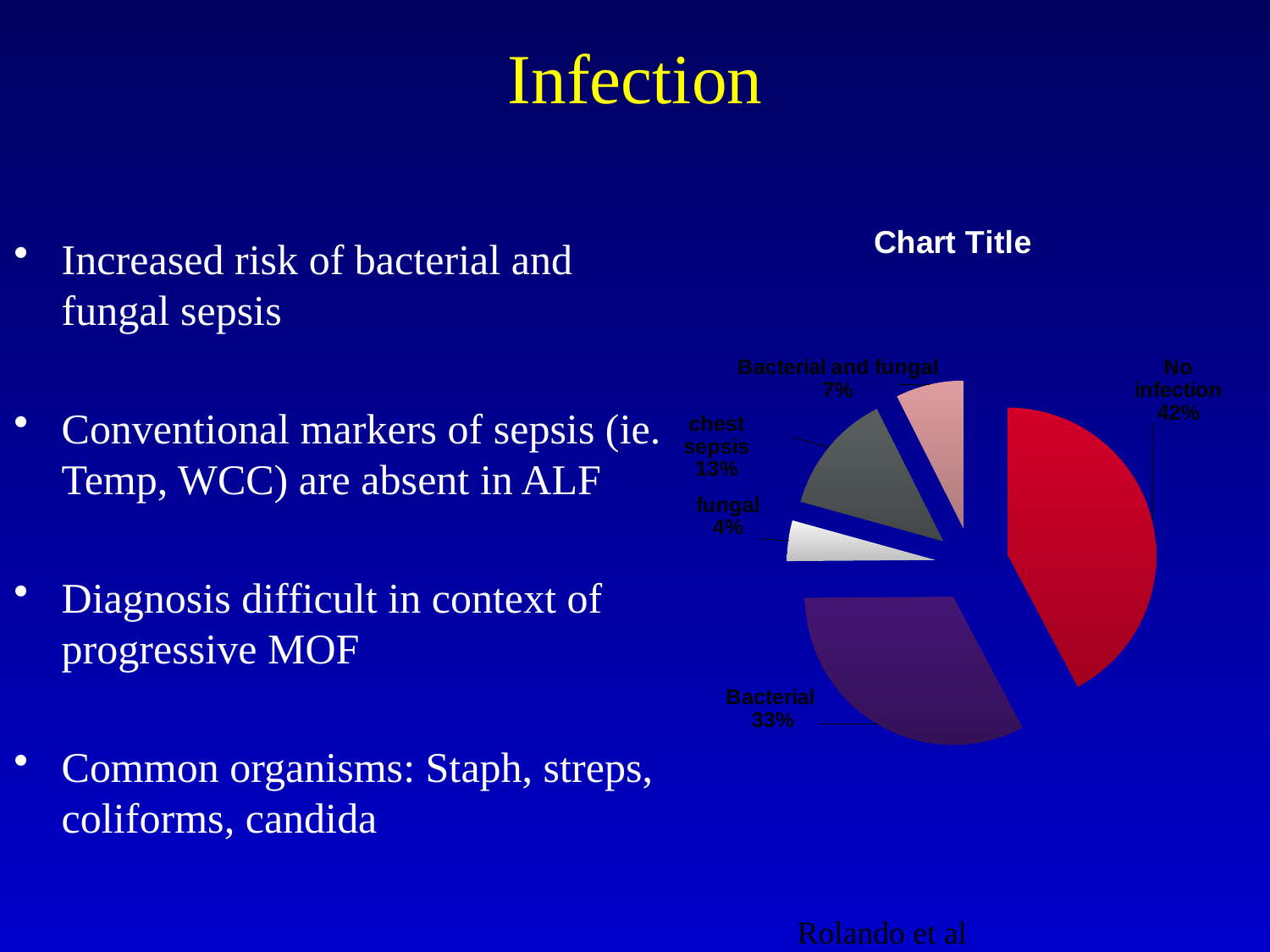

# Infection

### Chart:

| Category |  | MR |
|---|---|---|
| No infection | 353.0 | 0.3400000000000015 |
| Bacterial  | 273.0 | 0.3500000000000003 |
| fungal | 37.0 | 0.7000000000000006 |
| chest sepsis | 111.0 | 0.6500000000000042 |
| Bacterial and fungal | 62.0 | None |
Increased risk of bacterial and fungal sepsis

Conventional markers of sepsis (ie. Temp, WCC) are absent in ALF

Diagnosis difficult in context of progressive MOF

Common organisms: Staph, streps, coliforms, candida

Rolando et al